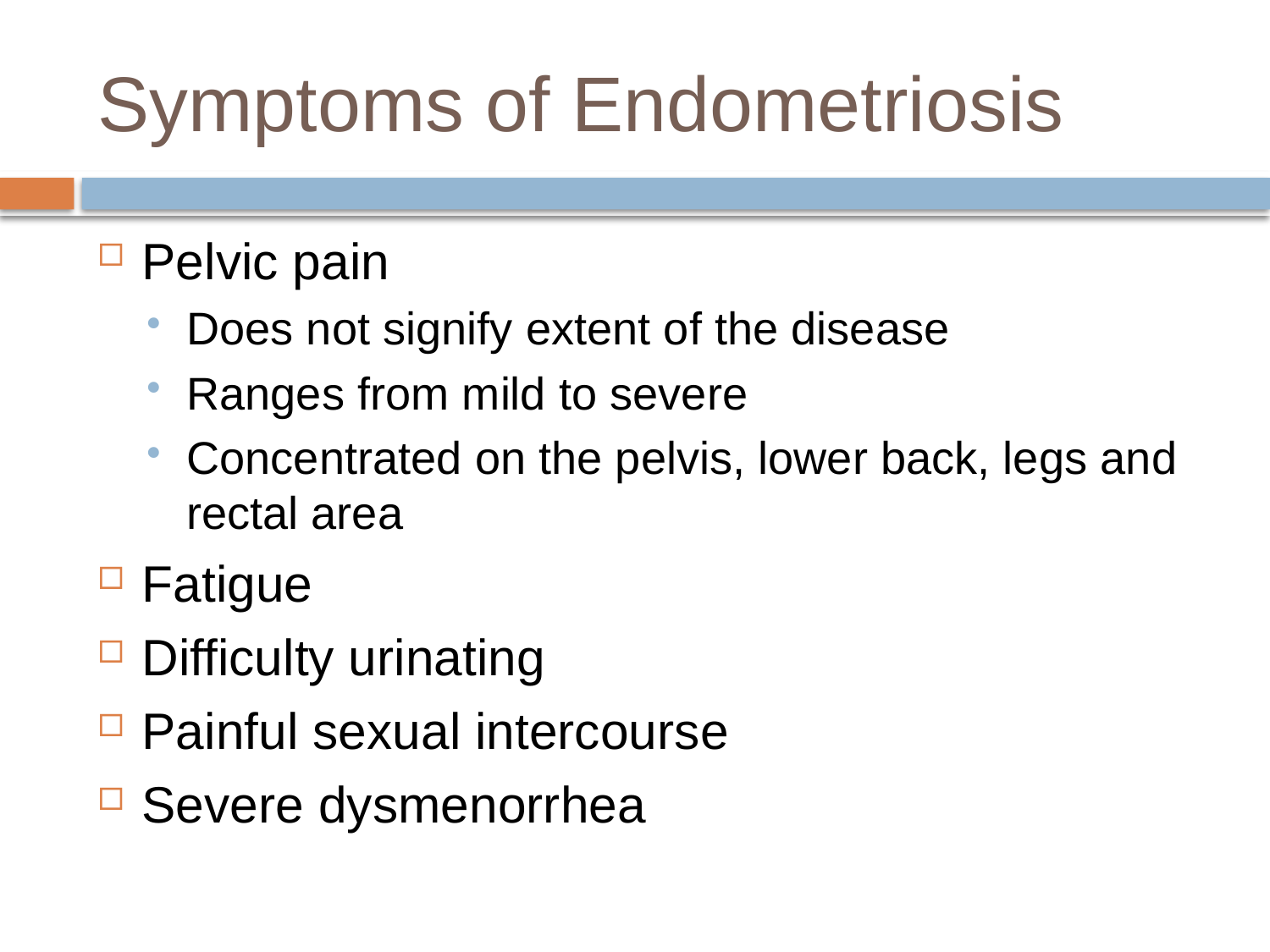

# Symptoms of Endometriosis
Pelvic pain
Does not signify extent of the disease
Ranges from mild to severe
Concentrated on the pelvis, lower back, legs and rectal area
Fatigue
Difficulty urinating
Painful sexual intercourse
Severe dysmenorrhea